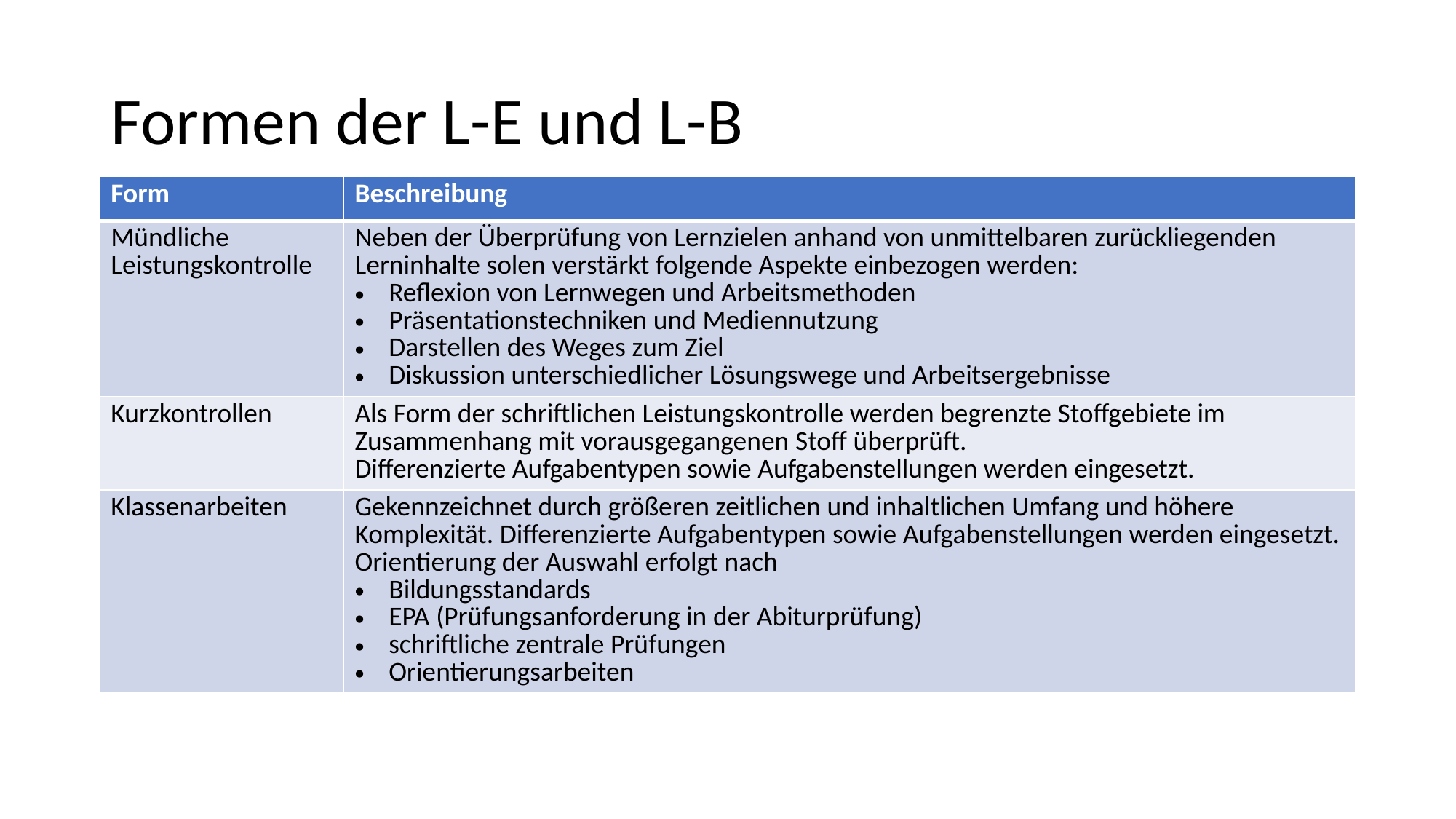

# Formen der L-E und L-B
| Form | Beschreibung |
| --- | --- |
| Mündliche Leistungskontrolle | Neben der Überprüfung von Lernzielen anhand von unmittelbaren zurückliegenden Lerninhalte solen verstärkt folgende Aspekte einbezogen werden: Reflexion von Lernwegen und Arbeitsmethoden Präsentationstechniken und Mediennutzung Darstellen des Weges zum Ziel Diskussion unterschiedlicher Lösungswege und Arbeitsergebnisse |
| Kurzkontrollen | Als Form der schriftlichen Leistungskontrolle werden begrenzte Stoffgebiete im Zusammenhang mit vorausgegangenen Stoff überprüft. Differenzierte Aufgabentypen sowie Aufgabenstellungen werden eingesetzt. |
| Klassenarbeiten | Gekennzeichnet durch größeren zeitlichen und inhaltlichen Umfang und höhere Komplexität. Differenzierte Aufgabentypen sowie Aufgabenstellungen werden eingesetzt. Orientierung der Auswahl erfolgt nach Bildungsstandards EPA (Prüfungsanforderung in der Abiturprüfung) schriftliche zentrale Prüfungen Orientierungsarbeiten |